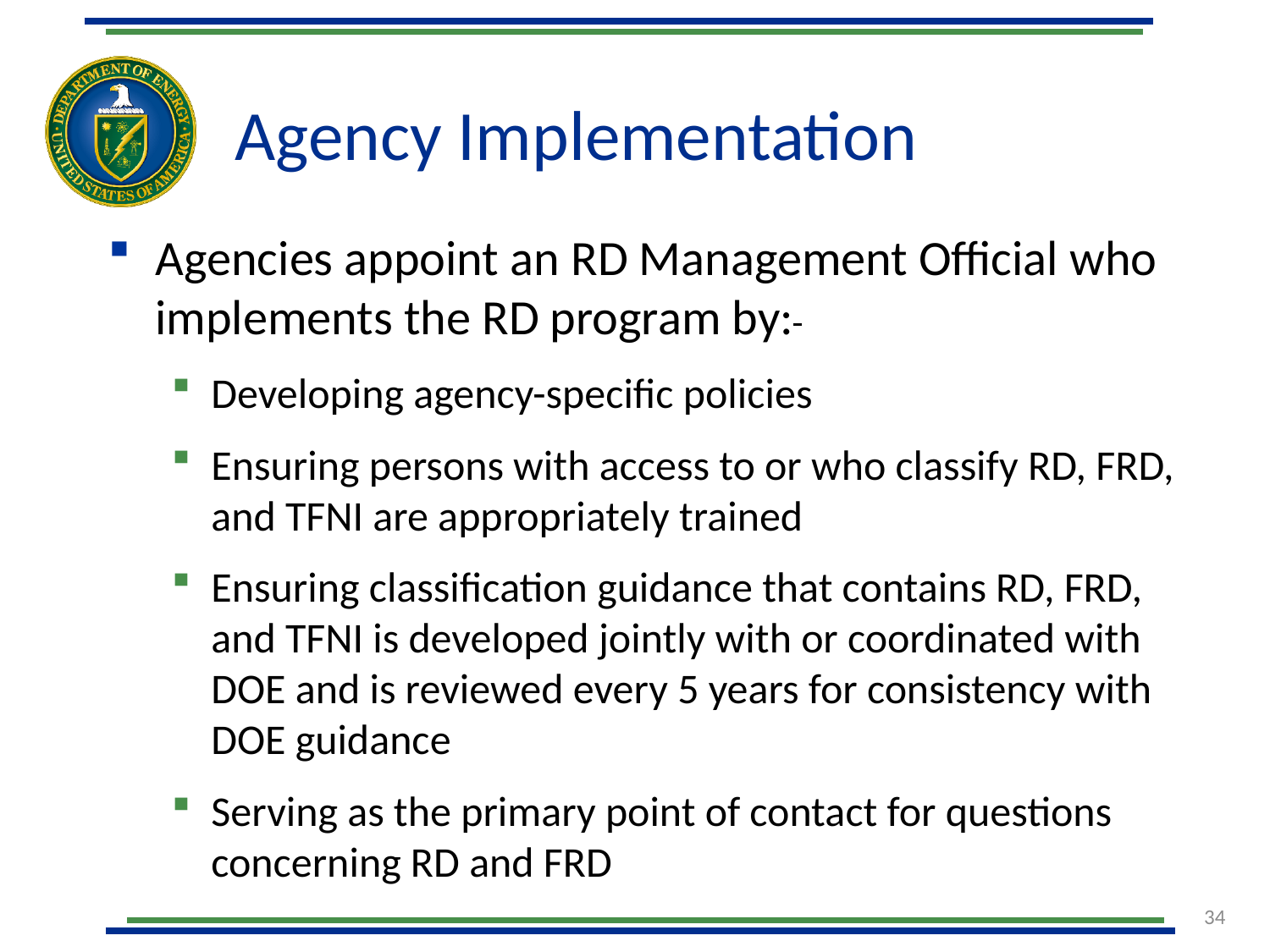

# Agency Implementation
Agencies appoint an RD Management Official who implements the RD program by:
Developing agency-specific policies
Ensuring persons with access to or who classify RD, FRD, and TFNI are appropriately trained
Ensuring classification guidance that contains RD, FRD,  and TFNI is developed jointly with or coordinated with  DOE and is reviewed every 5 years for consistency with DOE guidance
Serving as the primary point of contact for questions concerning RD and FRD

34